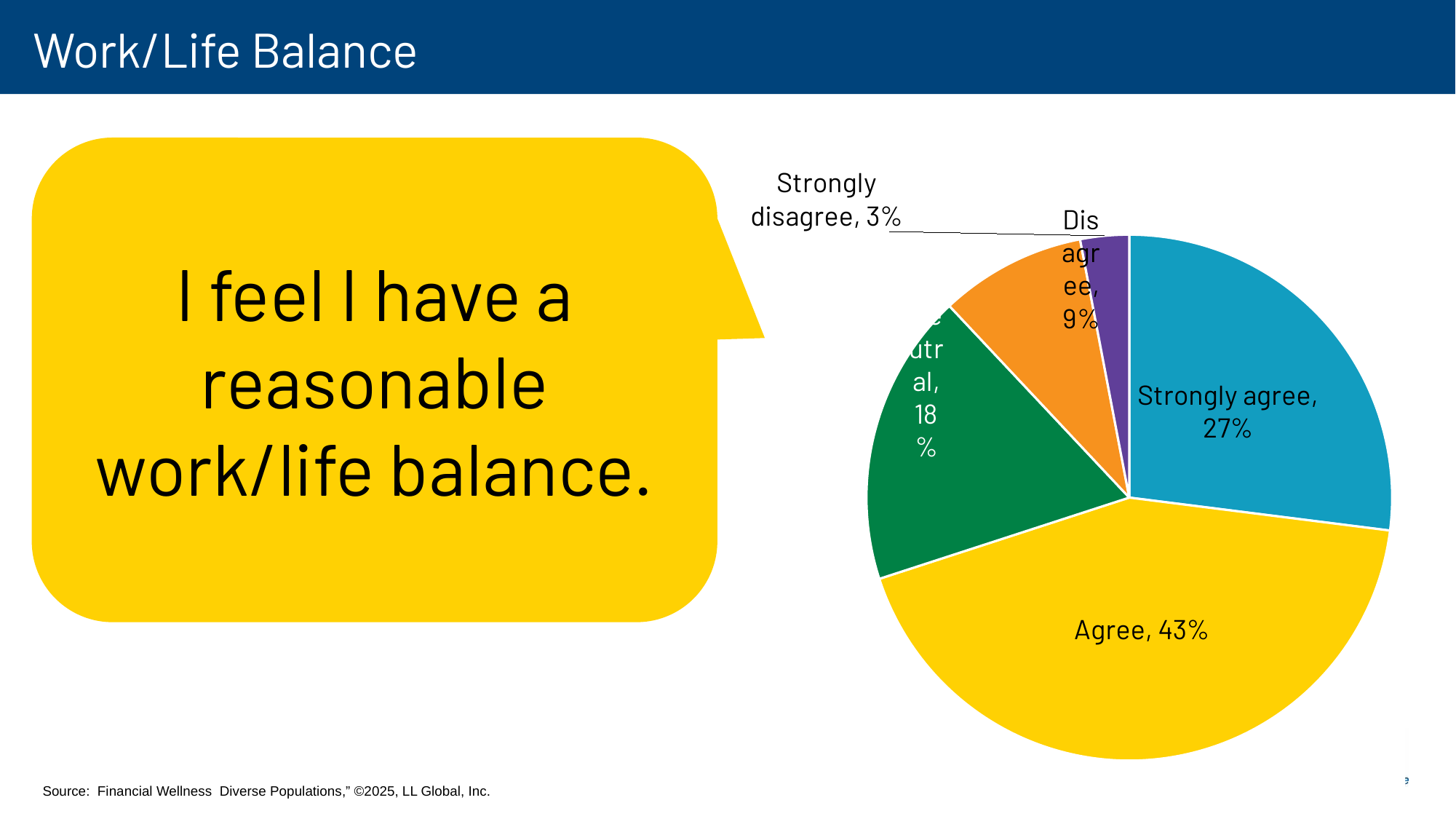

# Work/Life Balance

### Chart

| Category |  |
|---|---|
| Strongly agree | 0.27 |
| Agree | 0.43 |
|  Neutral | 0.18 |
| Disagree | 0.09 |
| Strongly disagree | 0.03 |
I feel I have a reasonable work/life balance.
Source:  Financial Wellness  Diverse Populations,” ©2025, LL Global, Inc.